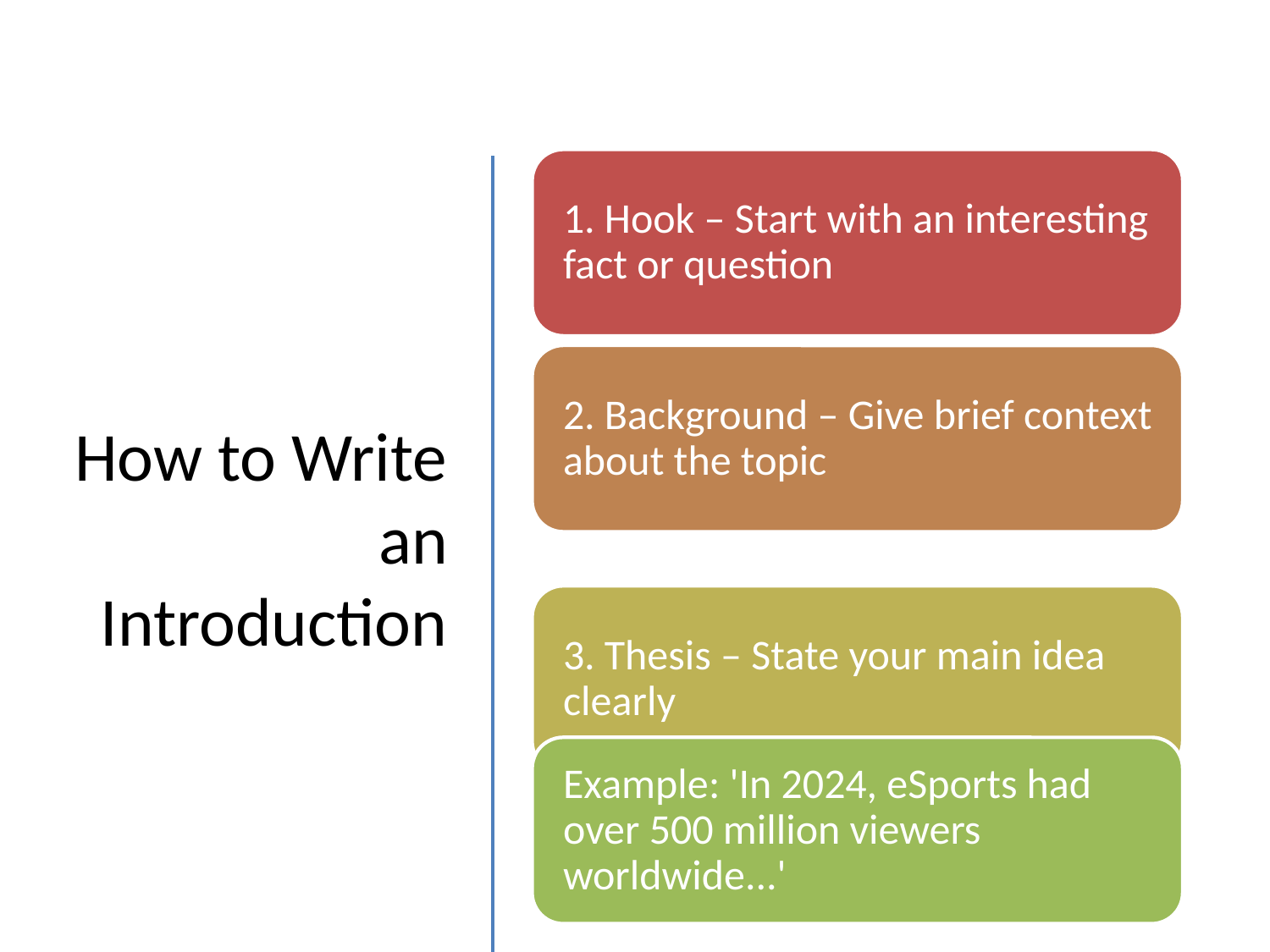

# How to Write an Introduction
1. Hook – Start with an interesting fact or question
2. Background – Give brief context about the topic
3. Thesis – State your main idea clearly
Example: 'In 2024, eSports had over 500 million viewers worldwide...'